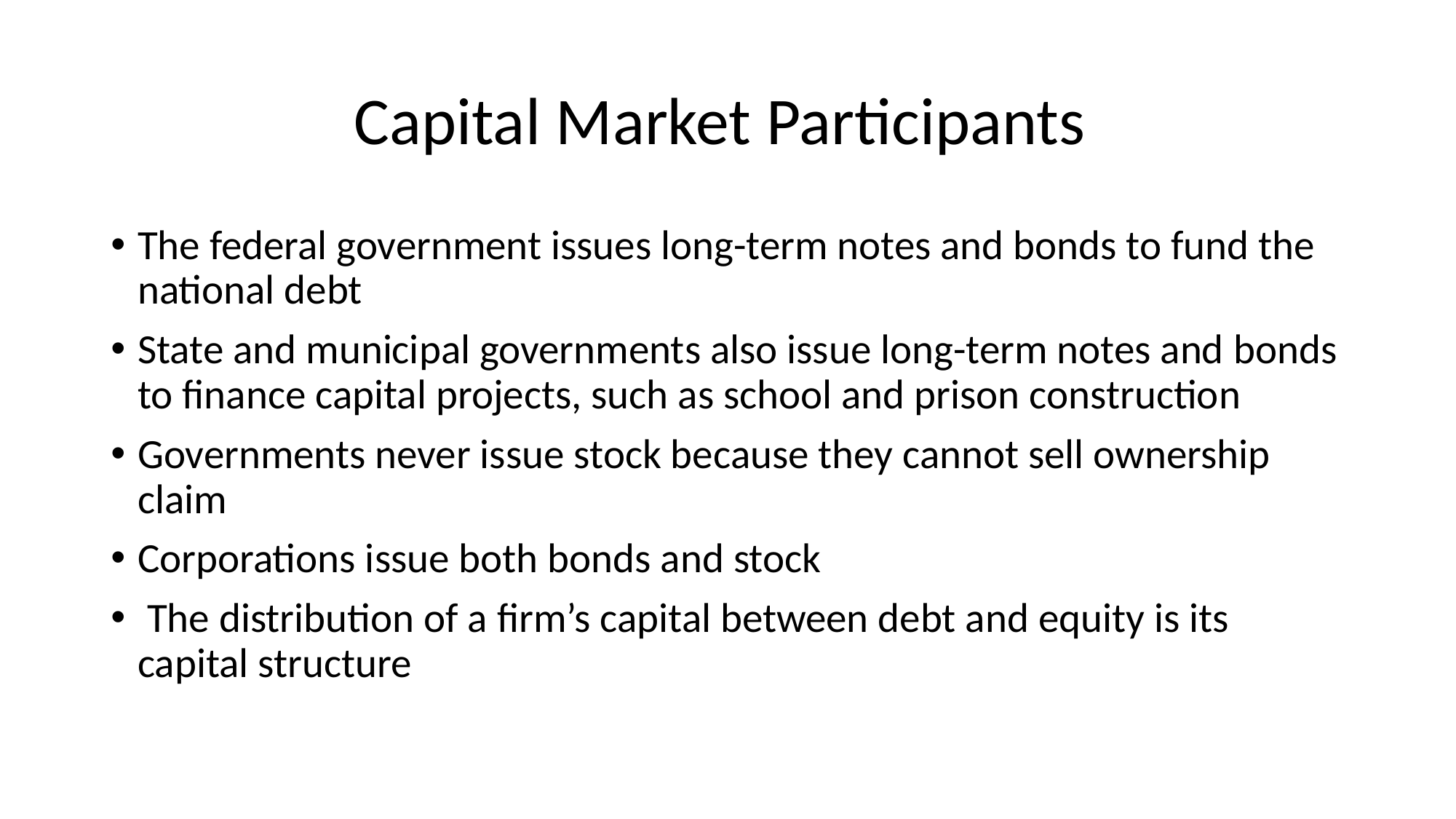

# Capital Market Participants
The federal government issues long-term notes and bonds to fund the national debt
State and municipal governments also issue long-term notes and bonds to finance capital projects, such as school and prison construction
Governments never issue stock because they cannot sell ownership claim
Corporations issue both bonds and stock
 The distribution of a firm’s capital between debt and equity is its capital structure